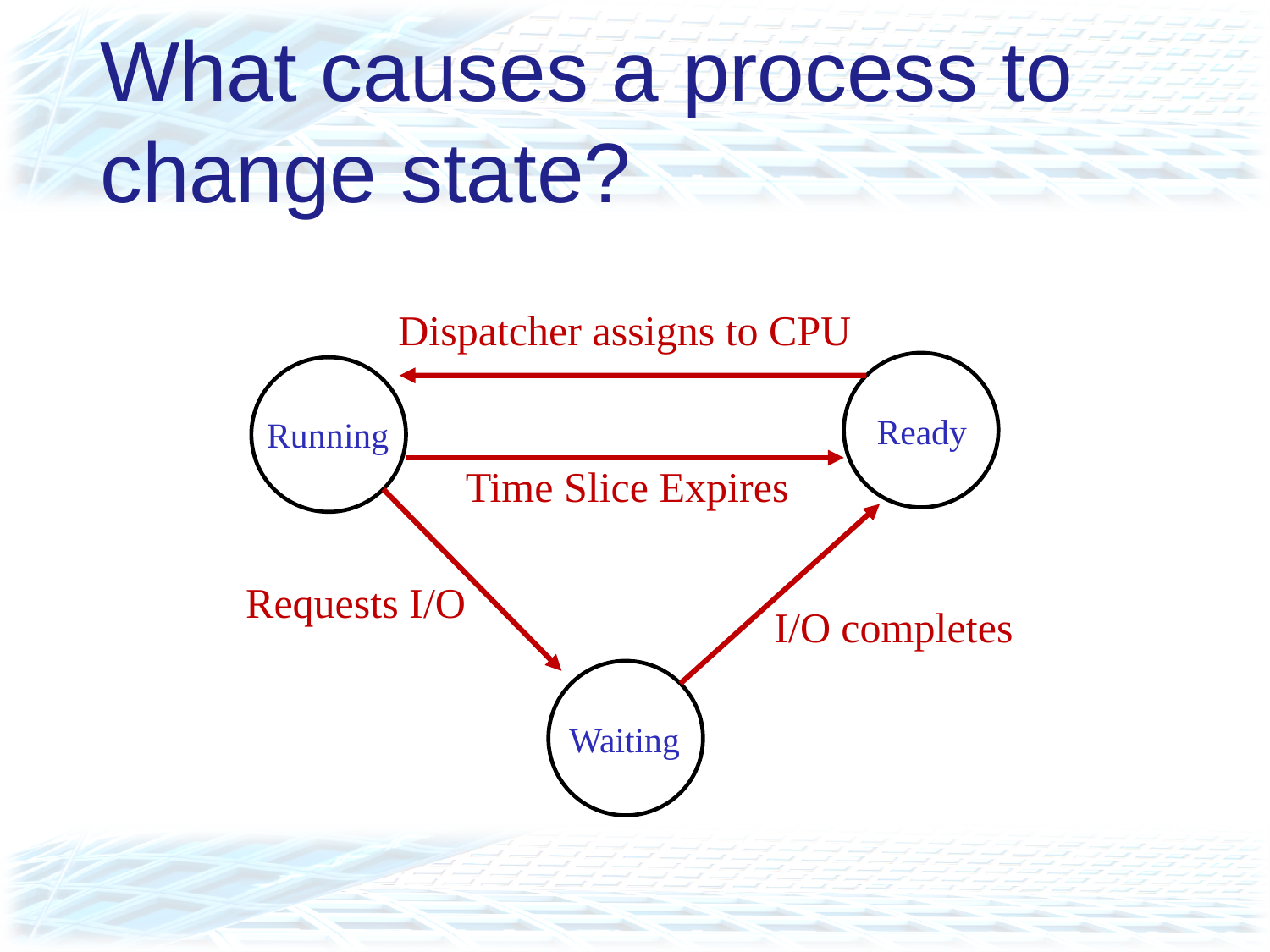

# What causes a process to change state?
Dispatcher assigns to CPU

Ready
Running
Time Slice Expires
Requests I/O
I/O completes

Waiting